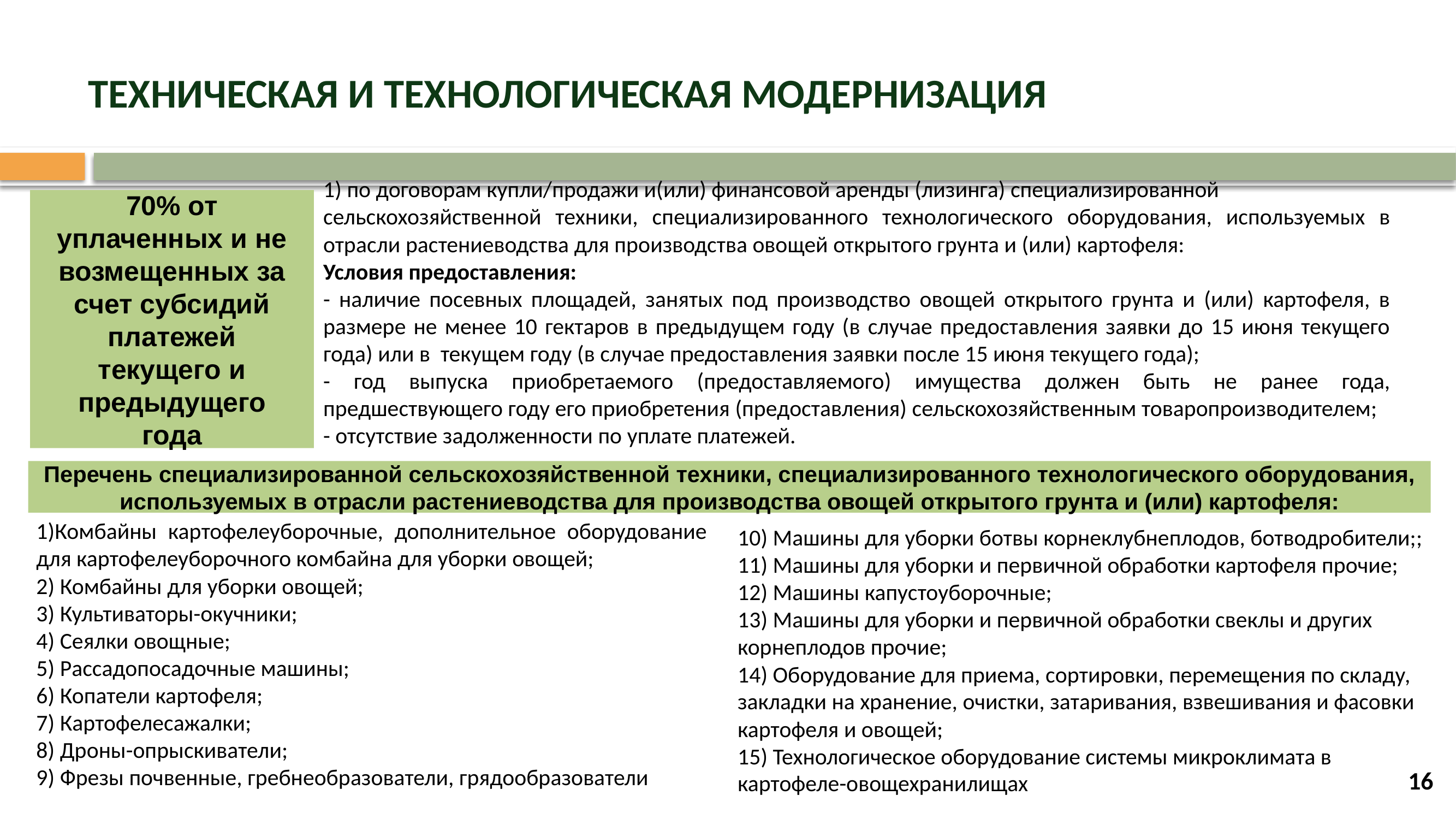

# ТЕХНИЧЕСКАЯ И ТЕХНОЛОГИЧЕСКАЯ МОДЕРНИЗАЦИЯ
1) по договорам купли/продажи и(или) финансовой аренды (лизинга) специализированной
сельскохозяйственной техники, специализированного технологического оборудования, используемых в отрасли растениеводства для производства овощей открытого грунта и (или) картофеля:
Условия предоставления:
- наличие посевных площадей, занятых под производство овощей открытого грунта и (или) картофеля, в размере не менее 10 гектаров в предыдущем году (в случае предоставления заявки до 15 июня текущего года) или в  текущем году (в случае предоставления заявки после 15 июня текущего года);
- год выпуска приобретаемого (предоставляемого) имущества должен быть не ранее года, предшествующего году его приобретения (предоставления) сельскохозяйственным товаропроизводителем;
- отсутствие задолженности по уплате платежей.
70% от уплаченных и не возмещенных за счет субсидий платежей текущего и предыдущего года
Перечень специализированной сельскохозяйственной техники, специализированного технологического оборудования, используемых в отрасли растениеводства для производства овощей открытого грунта и (или) картофеля:
1)Комбайны картофелеуборочные, дополнительное оборудование для картофелеуборочного комбайна для уборки овощей;
2) Комбайны для уборки овощей;
3) Культиваторы-окучники;
4) Сеялки овощные;
5) Рассадопосадочные машины;
6) Копатели картофеля;
7) Картофелесажалки;
8) Дроны-опрыскиватели;
9) Фрезы почвенные, гребнеобразователи, грядообразователи
10) Машины для уборки ботвы корнеклубнеплодов, ботводробители;;
11) Машины для уборки и первичной обработки картофеля прочие;
12) Машины капустоуборочные;
13) Машины для уборки и первичной обработки свеклы и других
корнеплодов прочие;
14) Оборудование для приема, сортировки, перемещения по складу,
закладки на хранение, очистки, затаривания, взвешивания и фасовки
картофеля и овощей;
15) Технологическое оборудование системы микроклимата в
картофеле-овощехранилищах
16